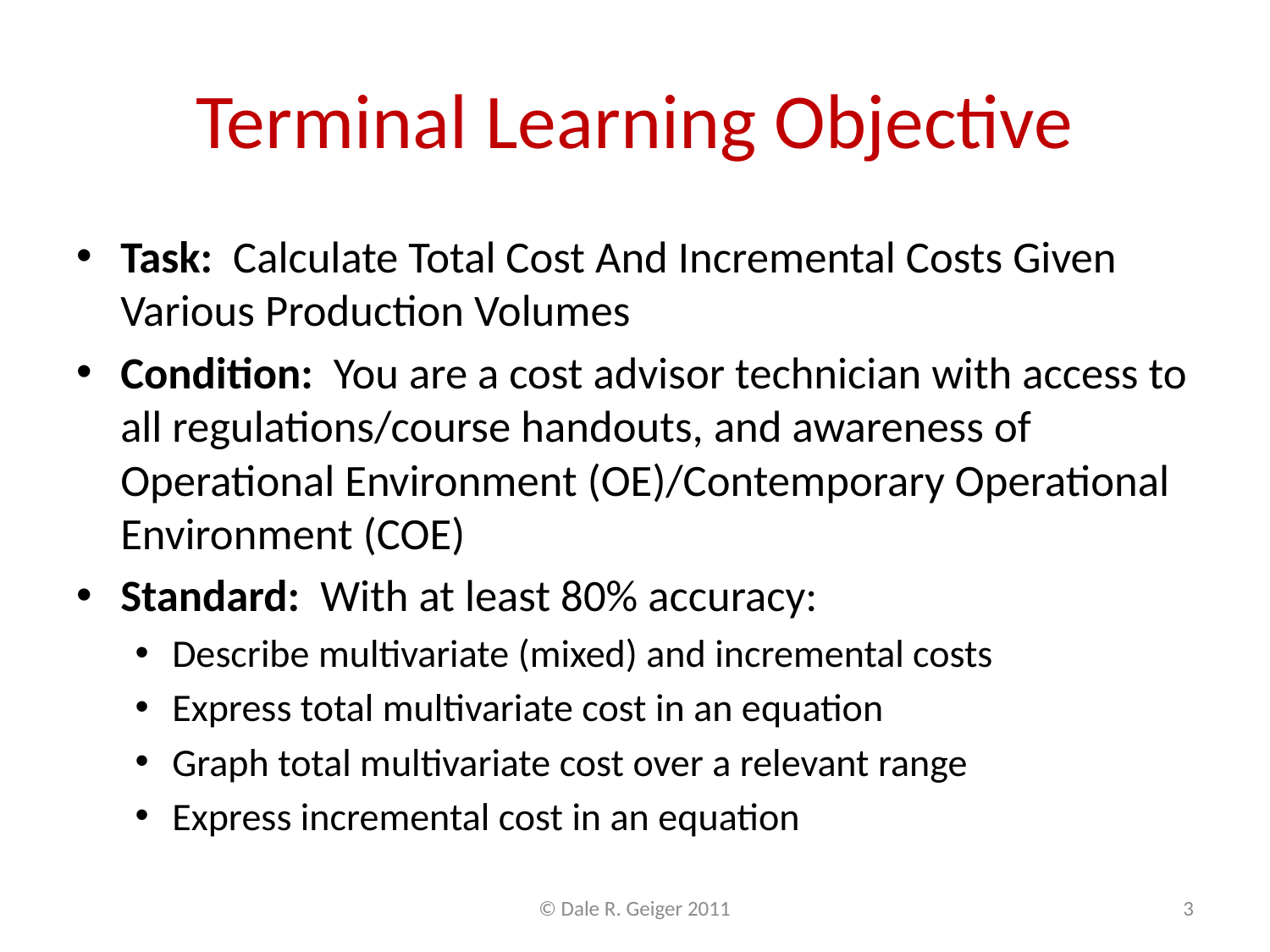

# Terminal Learning Objective
Task:  Calculate Total Cost And Incremental Costs Given Various Production Volumes
Condition:  You are a cost advisor technician with access to all regulations/course handouts, and awareness of Operational Environment (OE)/Contemporary Operational Environment (COE)
Standard:  With at least 80% accuracy:
Describe multivariate (mixed) and incremental costs
Express total multivariate cost in an equation
Graph total multivariate cost over a relevant range
Express incremental cost in an equation
© Dale R. Geiger 2011
3